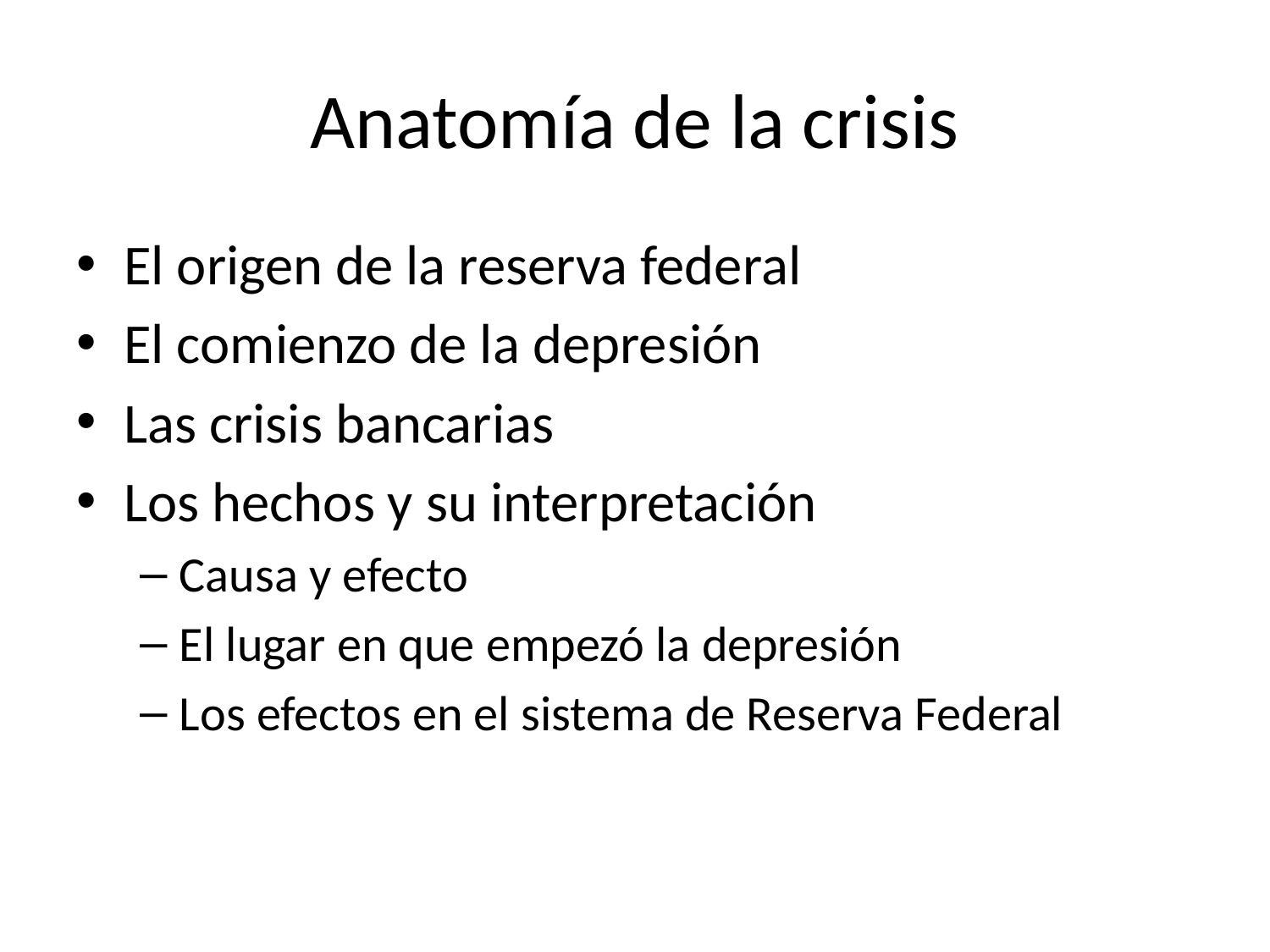

# Anatomía de la crisis
El origen de la reserva federal
El comienzo de la depresión
Las crisis bancarias
Los hechos y su interpretación
Causa y efecto
El lugar en que empezó la depresión
Los efectos en el sistema de Reserva Federal